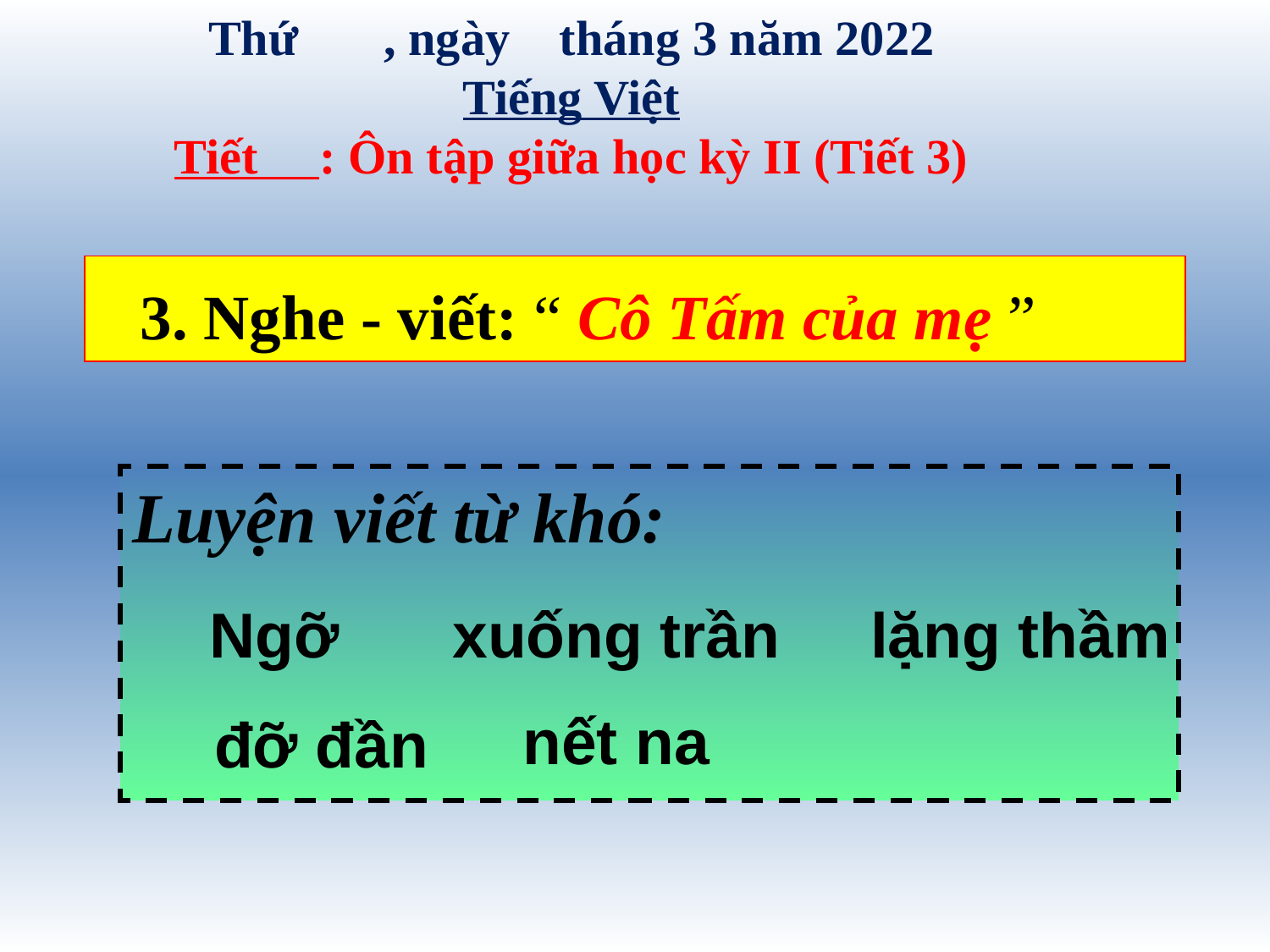

Thứ       , ngày    tháng 3 năm 2022
Tiếng Việt
Tiết     : Ôn tập giữa học kỳ II (Tiết 3)

  3. Nghe - viết: “ Cô Tấm của mẹ ”
Luyện viết từ khó:

Ngỡ
xuống trần
lặng thầm
nết na
đỡ đần